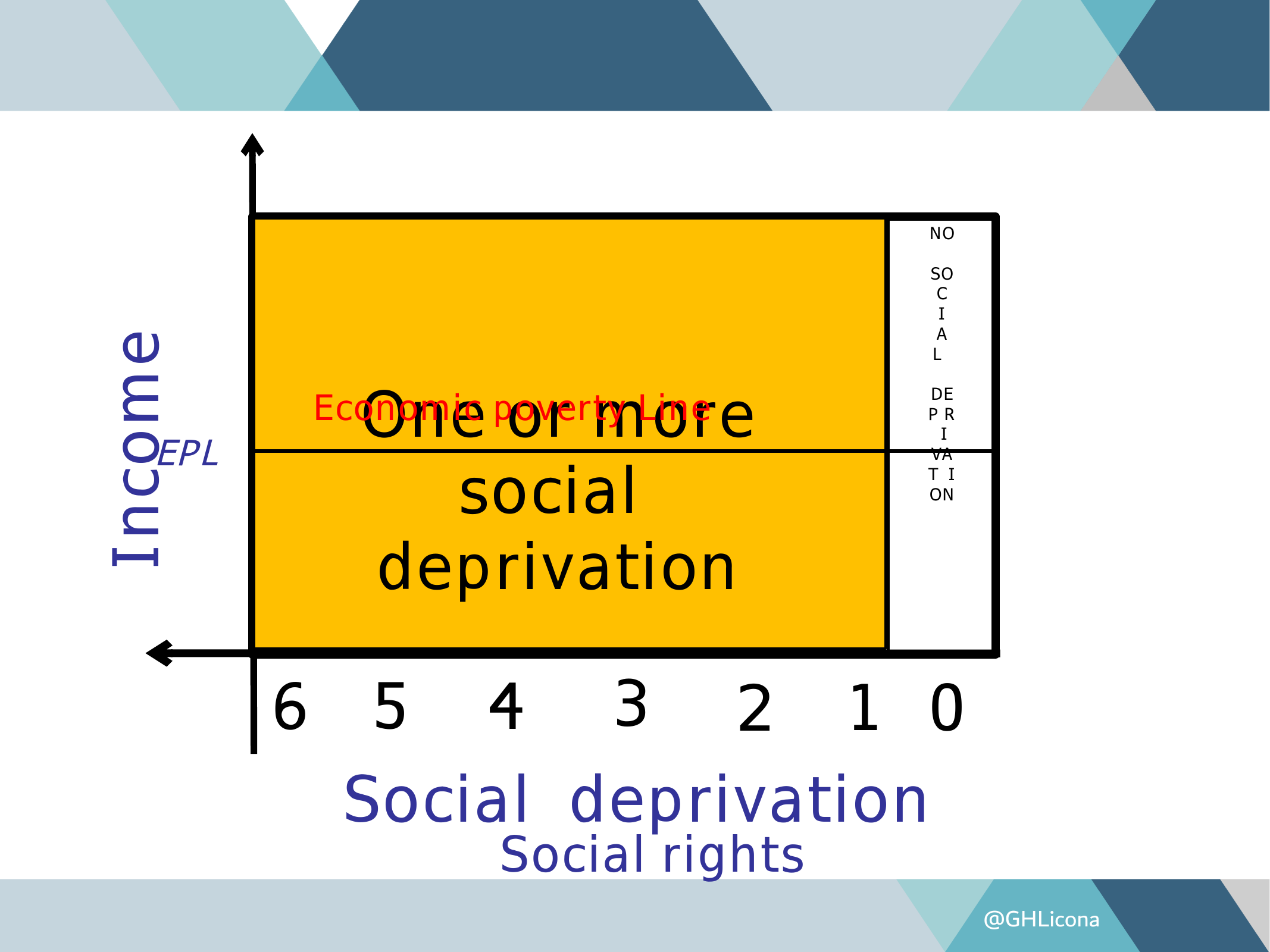

One or more social  deprivation
NO

SO C
I
A
L

DE
P R  I VA T  I ON
Economic poverty Line
Income
EPL
Social  deprivation
3
0
5
4
6
1
2
Social rights